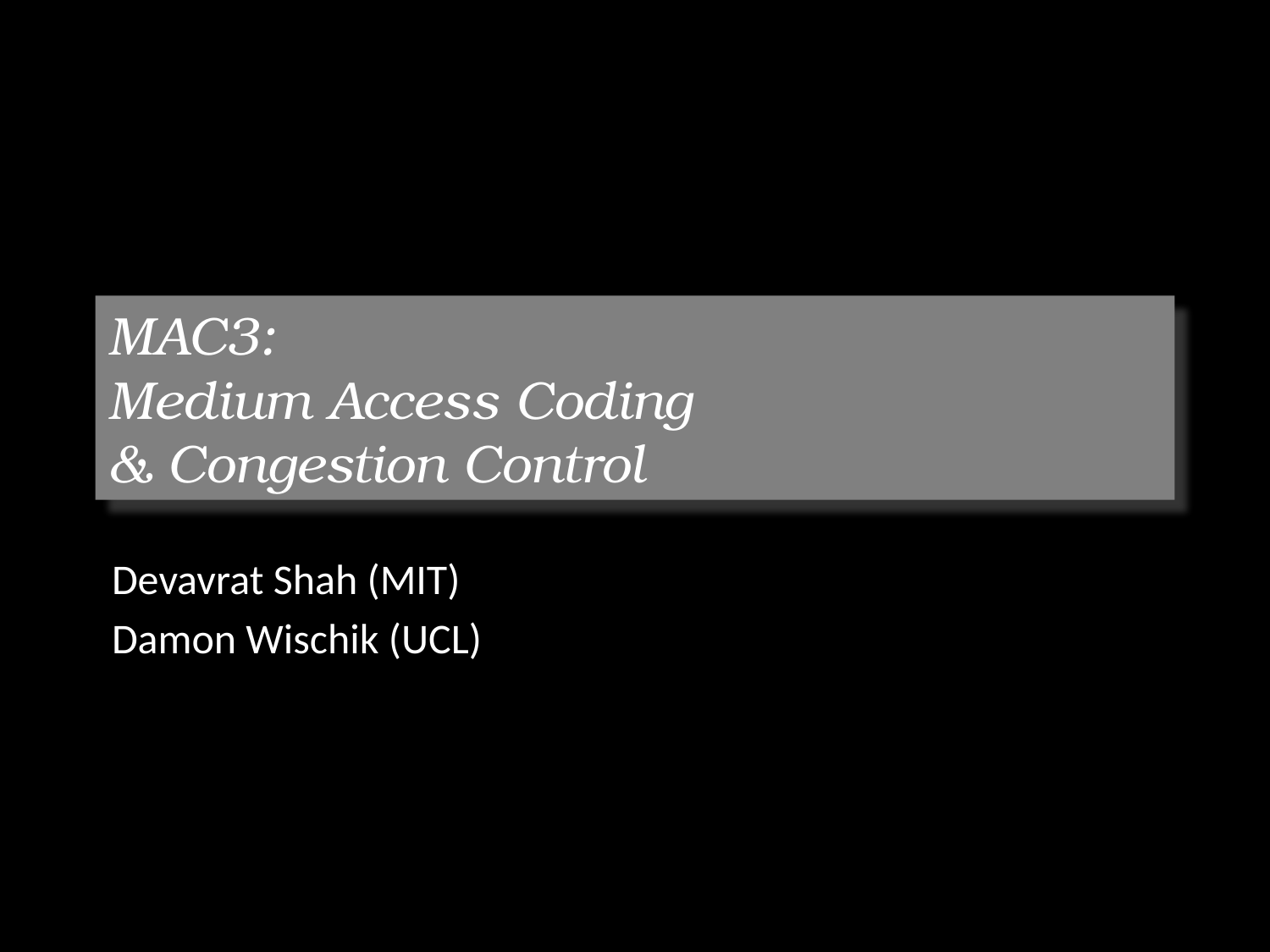

# MAC3: Medium Access Coding & Congestion Control
Devavrat Shah (MIT)
Damon Wischik (UCL)